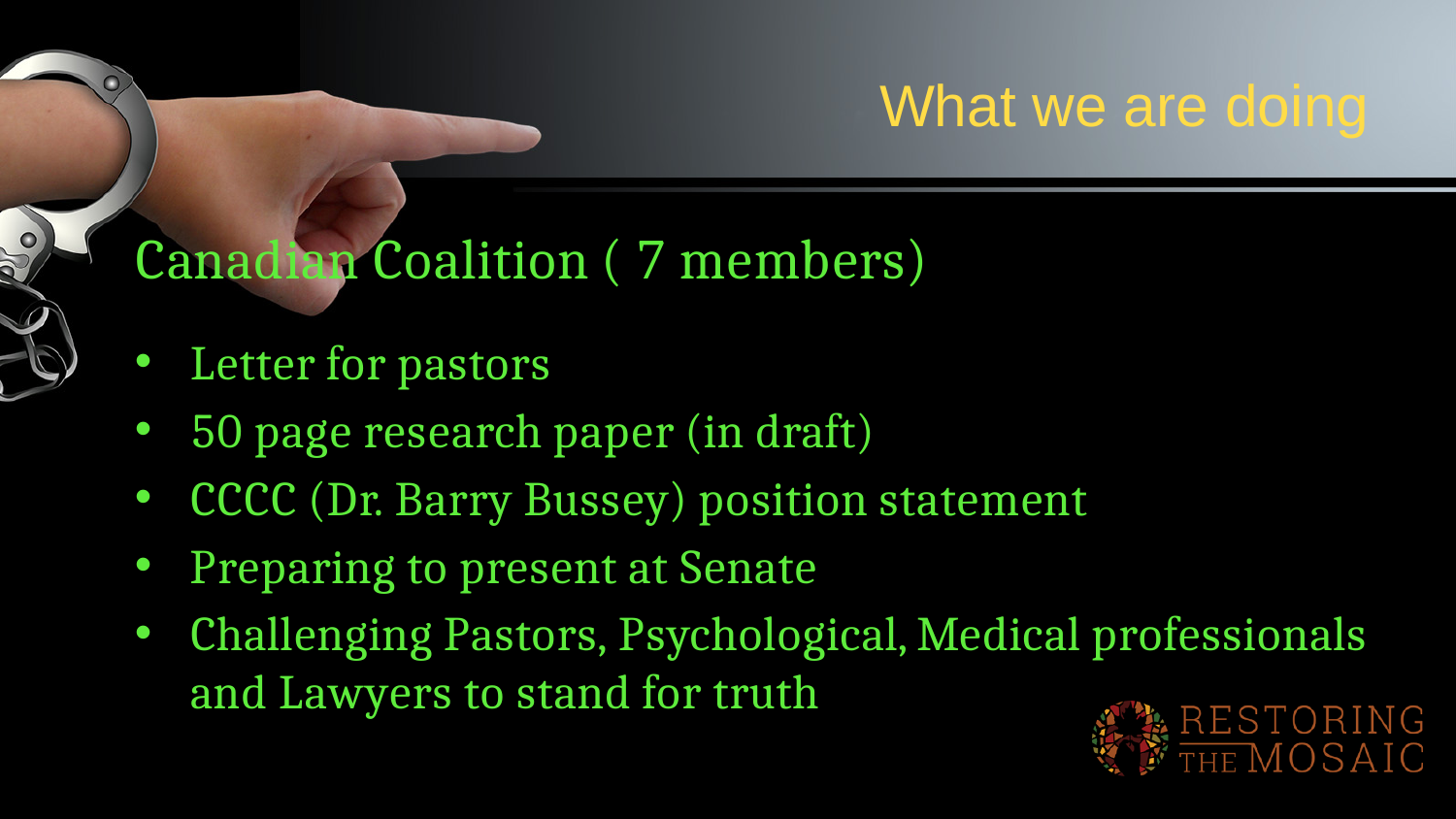

# What we are doing
Canadian Coalition ( 7 members)

Letter for pastors
50 page research paper (in draft)
CCCC (Dr. Barry Bussey) position statement
Preparing to present at Senate
Challenging Pastors, Psychological, Medical professionals and Lawyers to stand for truth